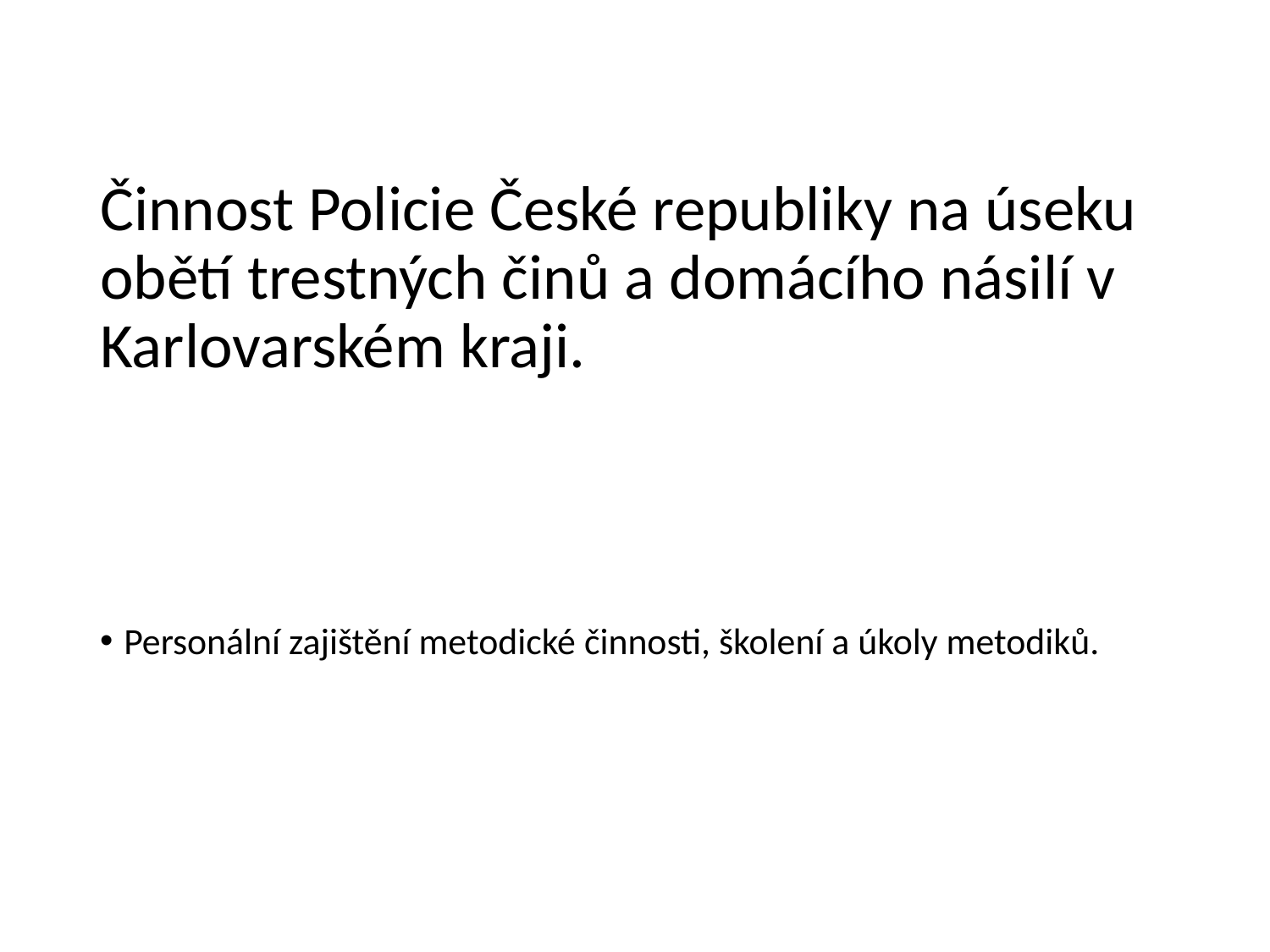

# Činnost Policie České republiky na úseku obětí trestných činů a domácího násilí v Karlovarském kraji.
Personální zajištění metodické činnosti, školení a úkoly metodiků.